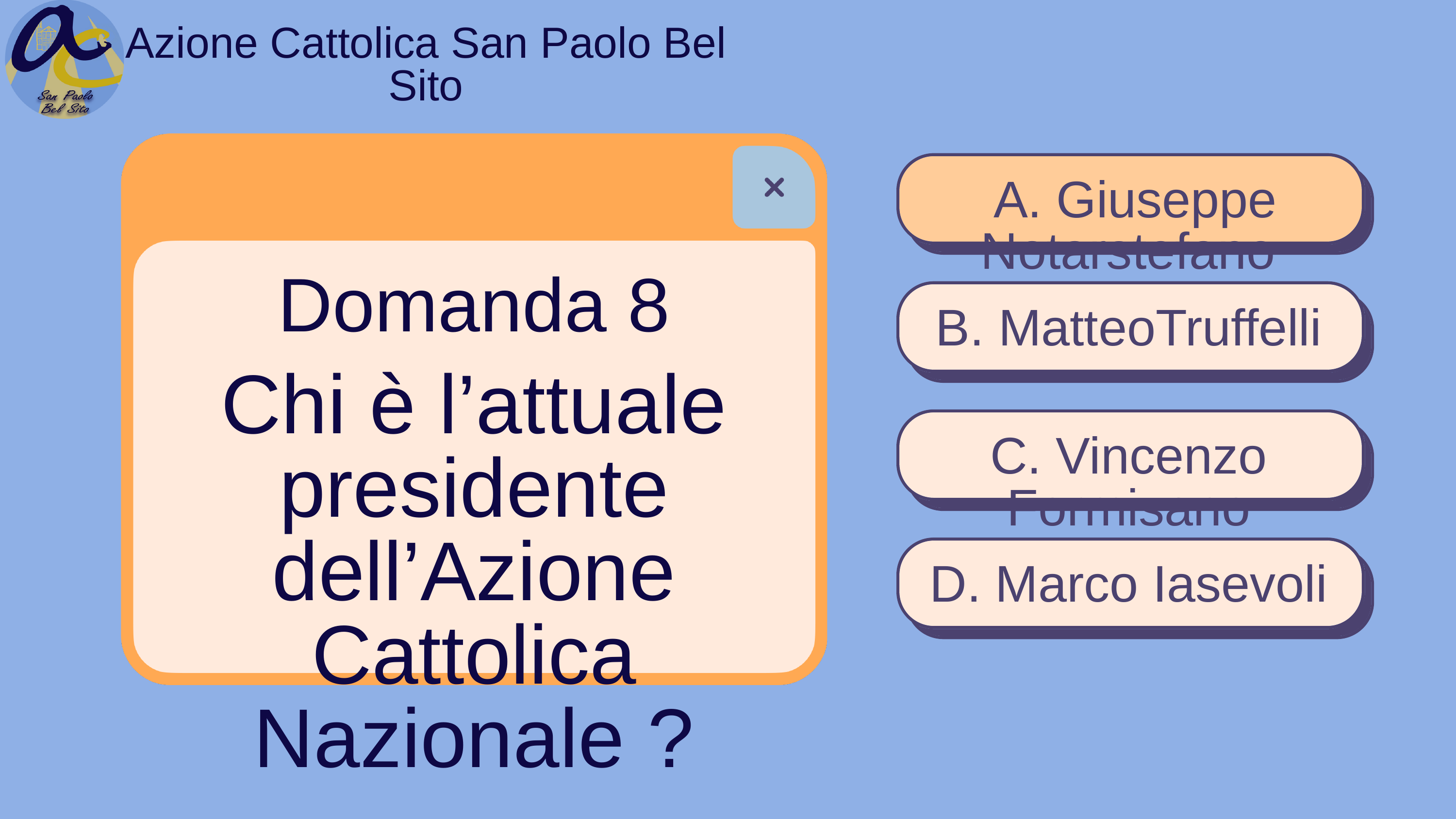

Azione Cattolica San Paolo Bel Sito

A. Giuseppe Notarstefano
Domanda 8

B. MatteoTruffelli
Chi è l’attuale presidente dell’Azione Cattolica Nazionale ?

C. Vincenzo Formisano

D. Marco Iasevoli